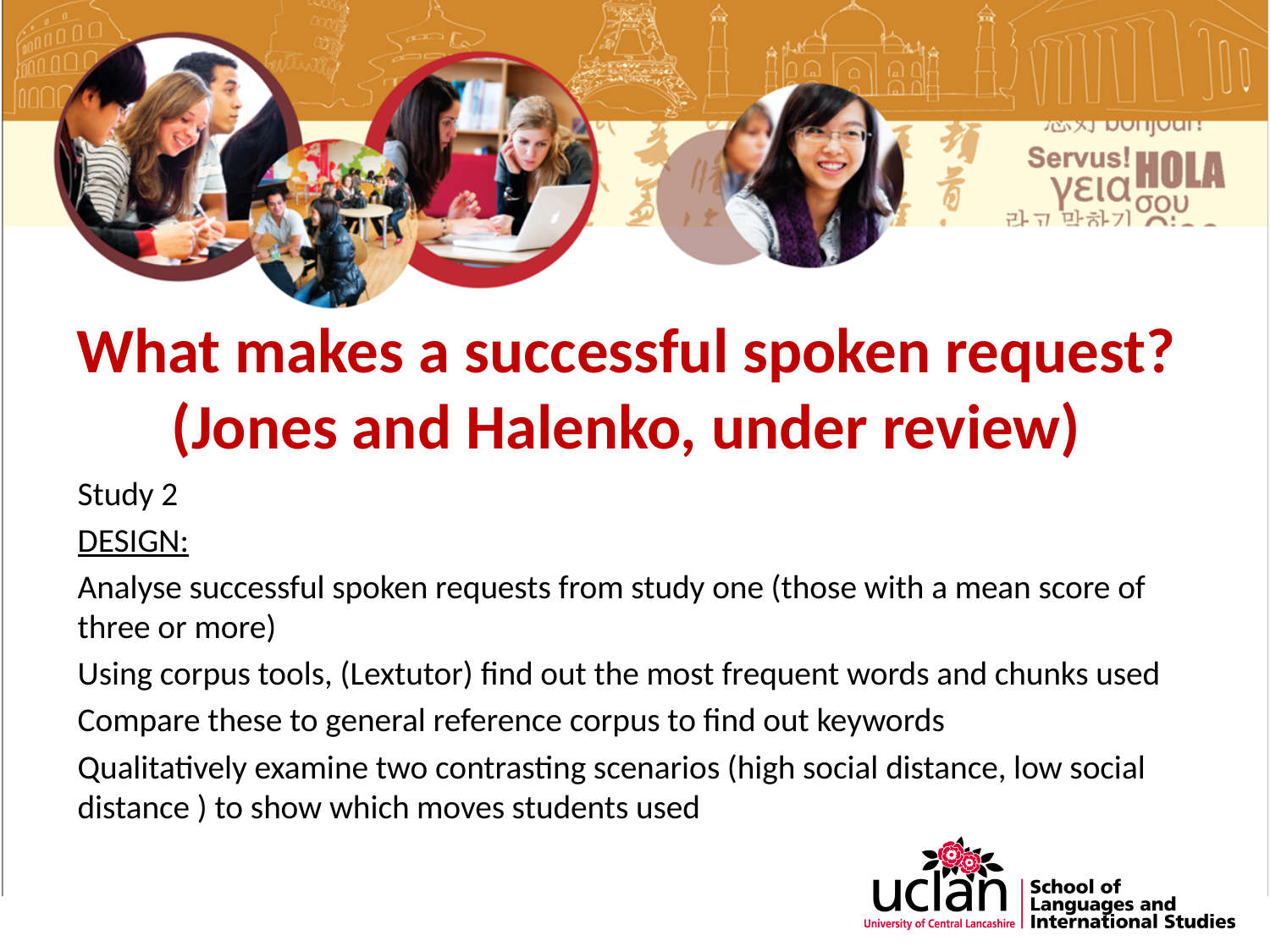

# What makes a successful spoken request? (Jones and Halenko, under review)
Study 2
DESIGN:
Analyse successful spoken requests from study one (those with a mean score of three or more)
Using corpus tools, (Lextutor) find out the most frequent words and chunks used
Compare these to general reference corpus to find out keywords
Qualitatively examine two contrasting scenarios (high social distance, low social distance ) to show which moves students used